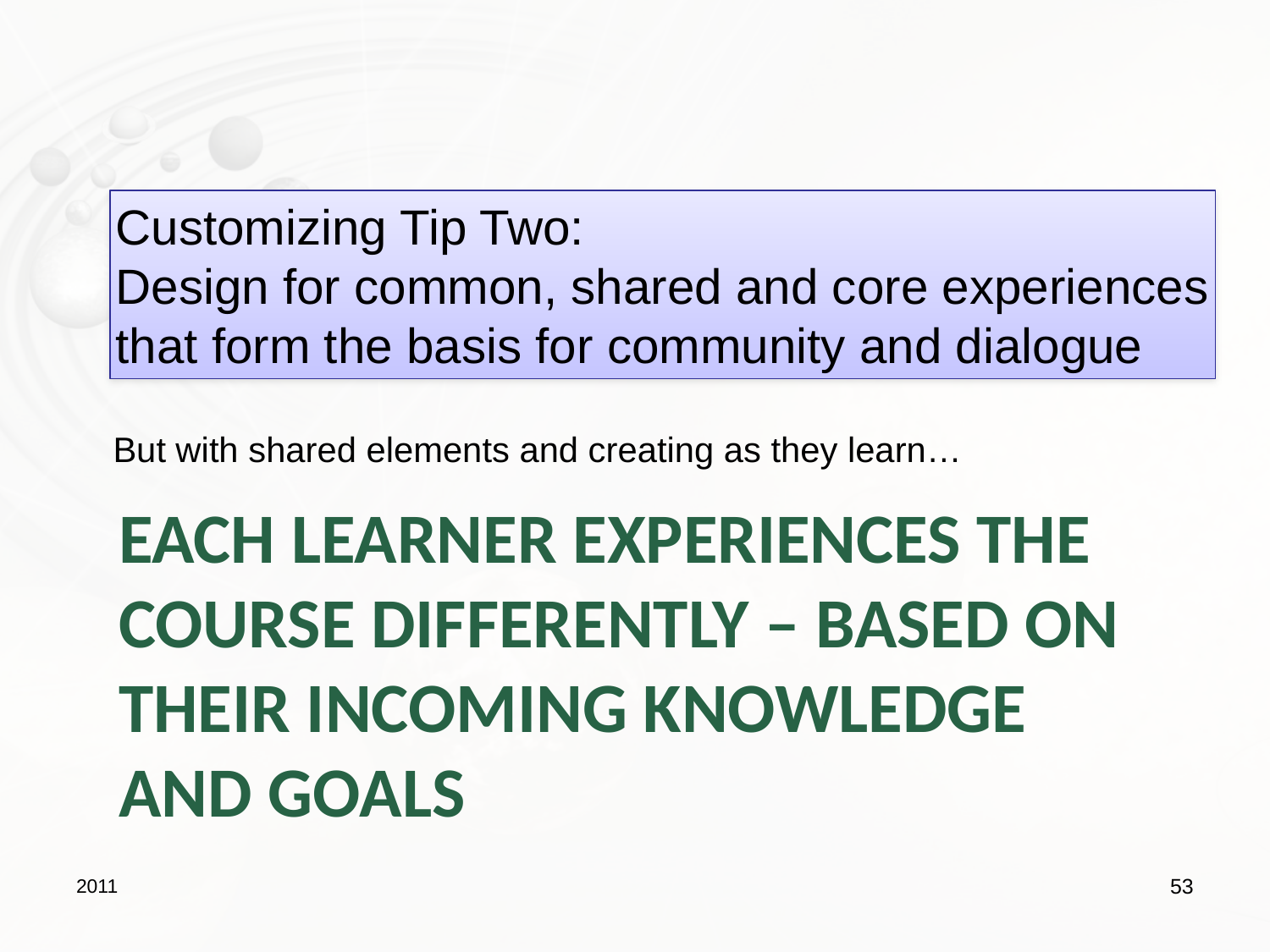

Customizing Tip Two:
Design for common, shared and core experiences
that form the basis for community and dialogue
But with shared elements and creating as they learn…
# Each learner experiences the course differently – based on their incoming knowledge and goals
2011
53